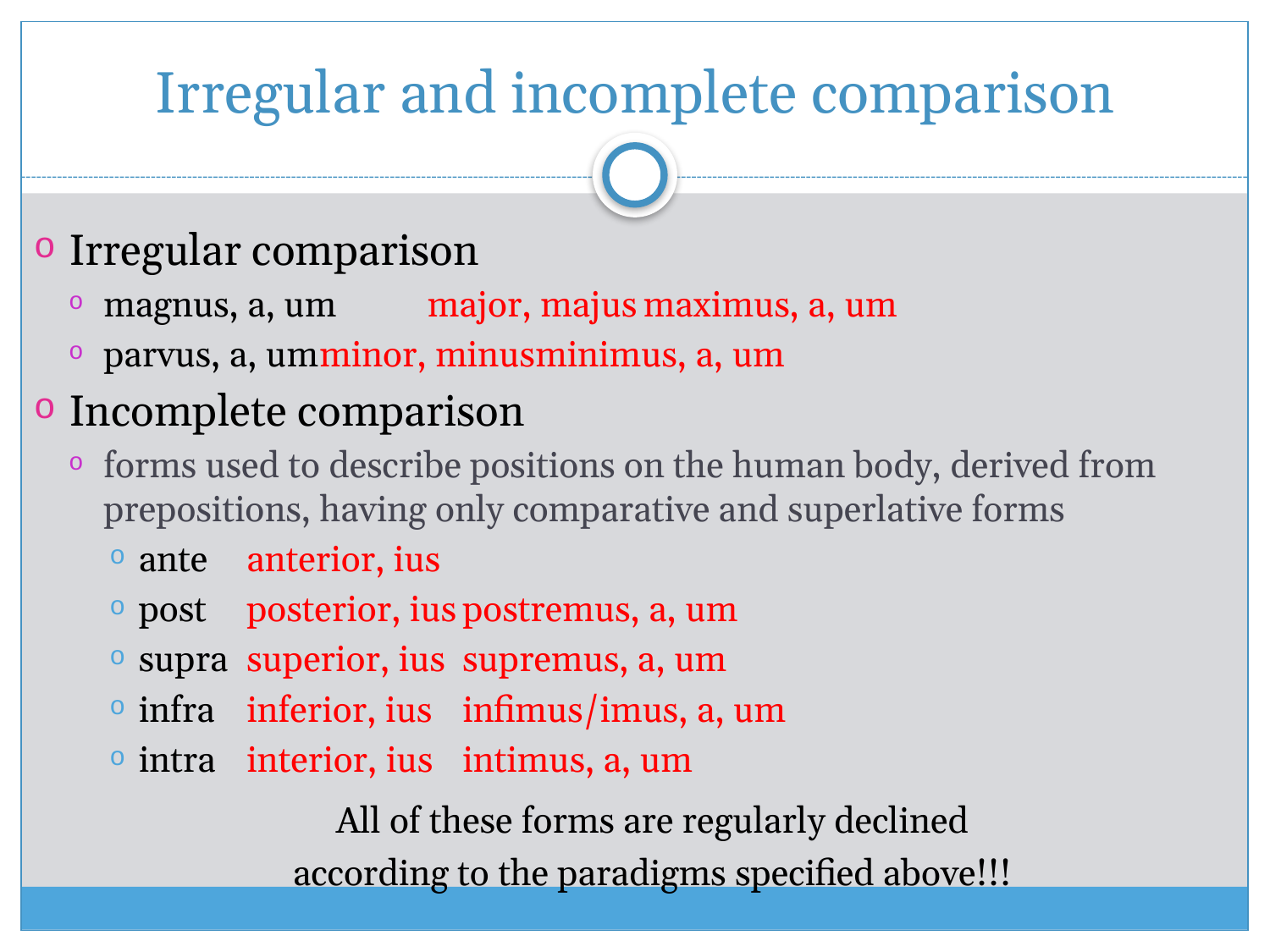

# Irregular and incomplete comparison
Irregular comparison
magnus, a, um		major, majus		maximus, a, um
parvus, a, um		minor, minus		minimus, a, um
Incomplete comparison
forms used to describe positions on the human body, derived from prepositions, having only comparative and superlative forms
ante		anterior, ius
post		posterior, ius		postremus, a, um
supra		superior, ius		supremus, a, um
infra		inferior, ius		infimus/imus, a, um
intra		interior, ius		intimus, a, um
 All of these forms are regularly declined
according to the paradigms specified above!!!